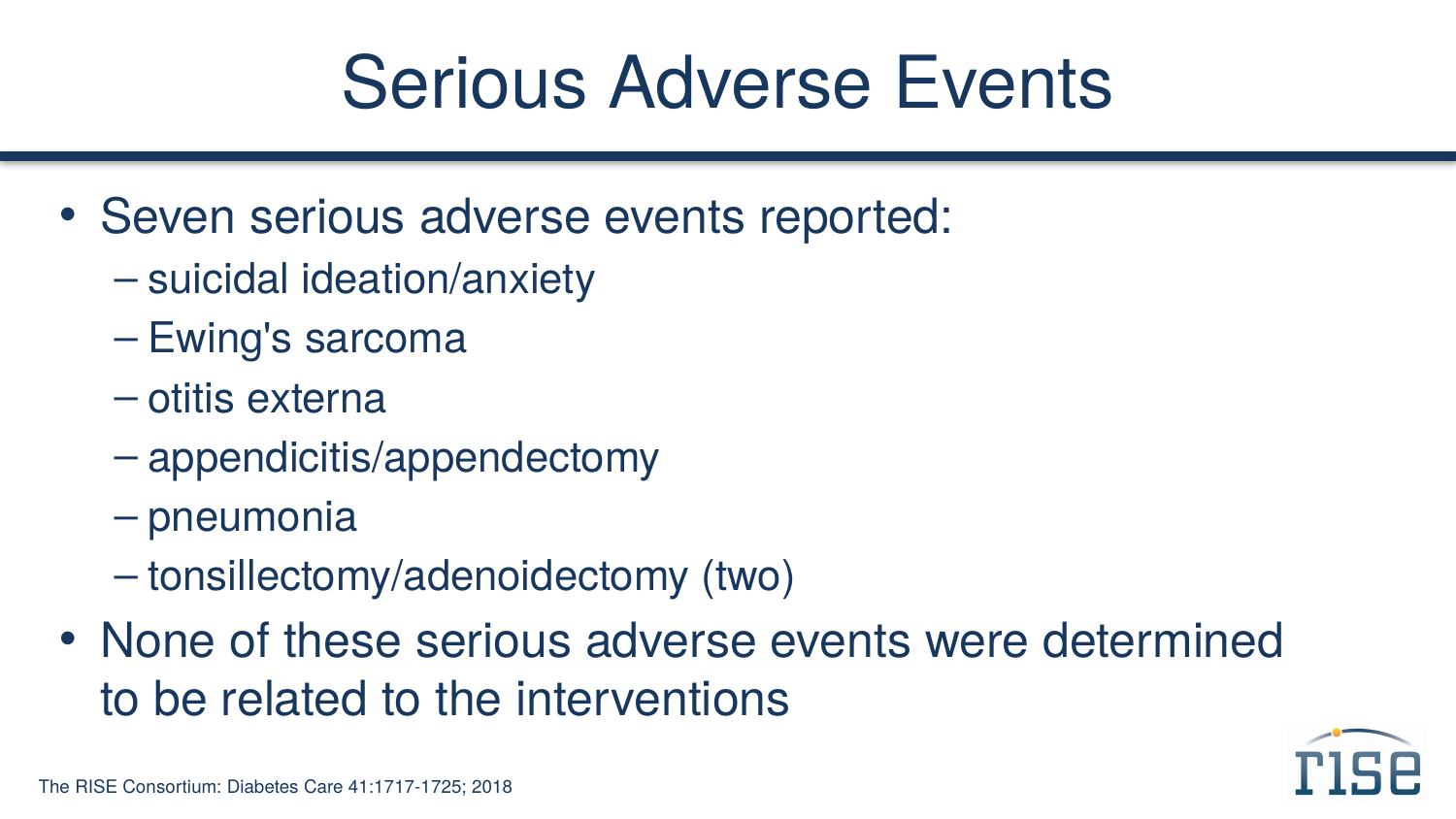

# Serious Adverse Events
Seven serious adverse events reported:
suicidal ideation/anxiety
Ewing's sarcoma
otitis externa
appendicitis/appendectomy
pneumonia
tonsillectomy/adenoidectomy (two)
None of these serious adverse events were determined to be related to the interventions
The RISE Consortium: Diabetes Care 41:1717-1725; 2018